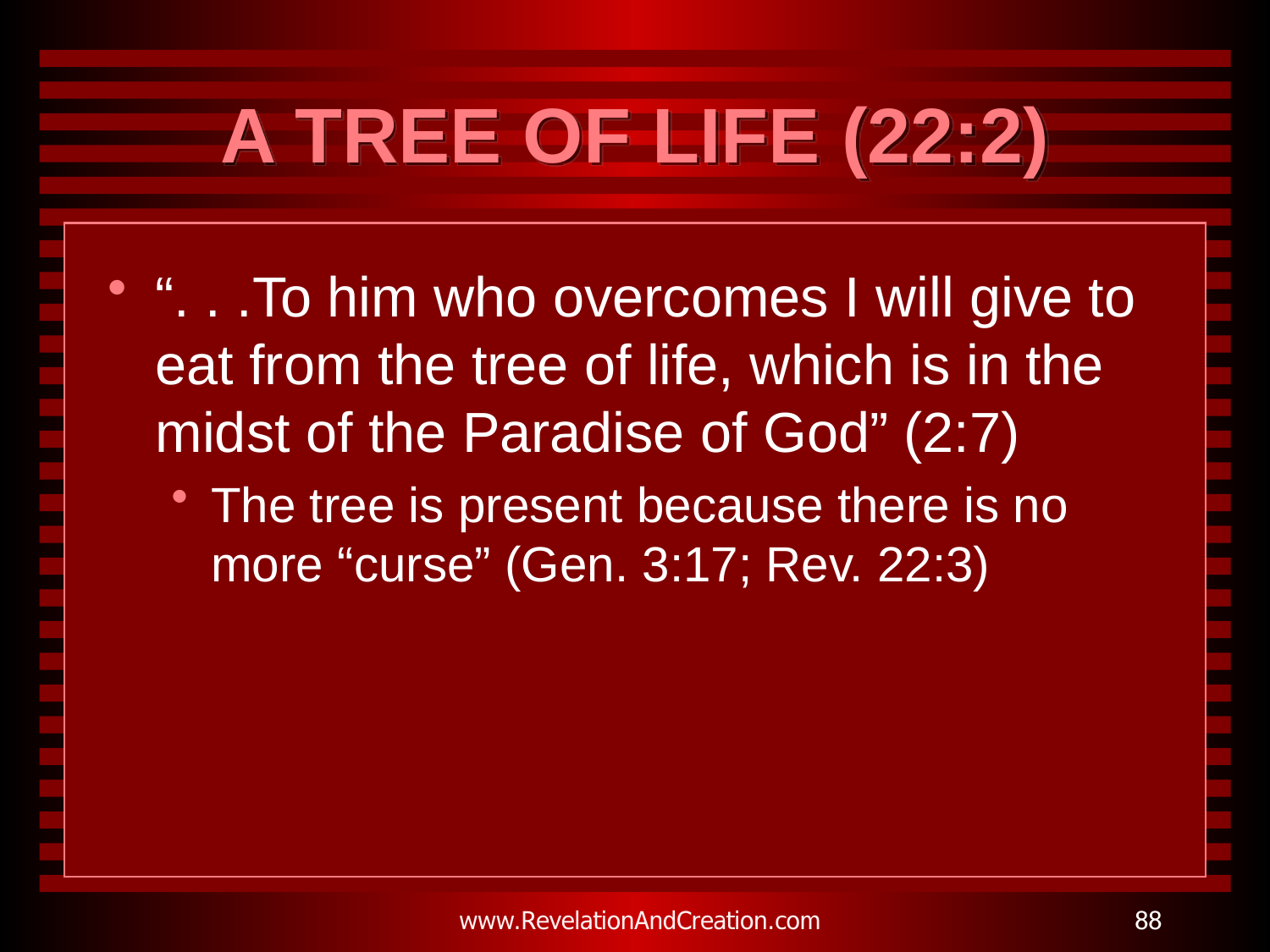

# A TREE OF LIFE (22:2)
“. . .To him who overcomes I will give to eat from the tree of life, which is in the midst of the Paradise of God” (2:7)
The tree is present because there is no more “curse” (Gen. 3:17; Rev. 22:3)
www.RevelationAndCreation.com
88